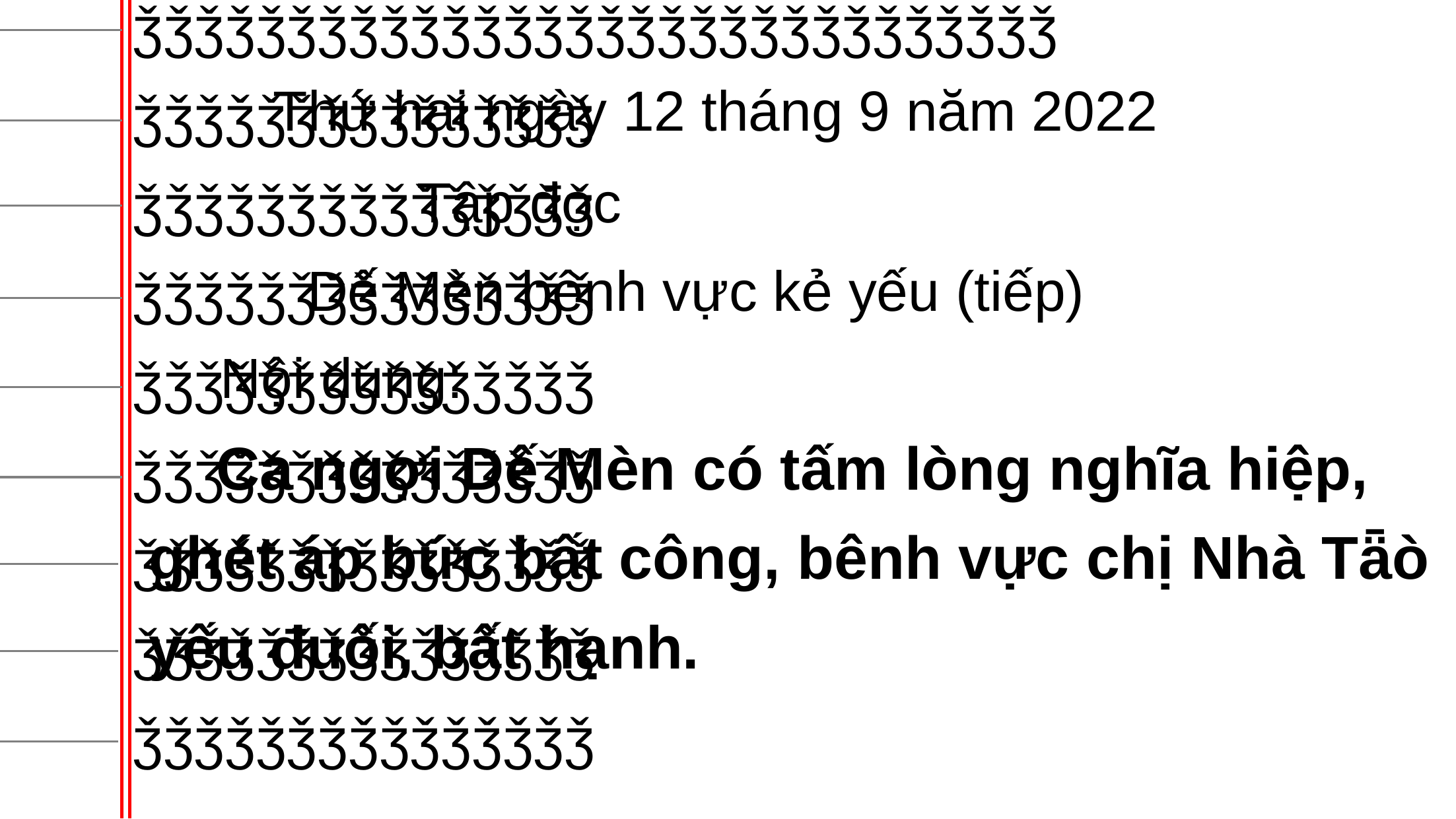

ǯǯǯǯǯǯǯǯǯǯǯǯǯǯǯǯǯǯǯǯǯǯǯǯǯǯǯǯǯǯ
ǯǯǯǯǯǯǯǯǯǯǯǯǯǯǯ
ǯǯǯǯǯǯǯǯǯǯǯǯǯǯǯ
ǯǯǯǯǯǯǯǯǯǯǯǯǯǯǯ
ǯǯǯǯǯǯǯǯǯǯǯǯǯǯǯ
ǯǯǯǯǯǯǯǯǯǯǯǯǯǯǯ
ǯǯǯǯǯǯǯǯǯǯǯǯǯǯǯ
ǯǯǯǯǯǯǯǯǯǯǯǯǯǯǯ
ǯǯǯǯǯǯǯǯǯǯǯǯǯǯǯ

Thứ hai ngày 12 tháng 9 năm 2022
           Tập đọc
    Dế Mèn bênh vực kẻ yếu (tiếp)
Nội dung:
    Ca ngợi Dế Mèn có tấm lòng nghĩa hiệp, ghét áp bức bất công, bênh vực chị Nhà Tǟò yếu đuối, bất hạnh.